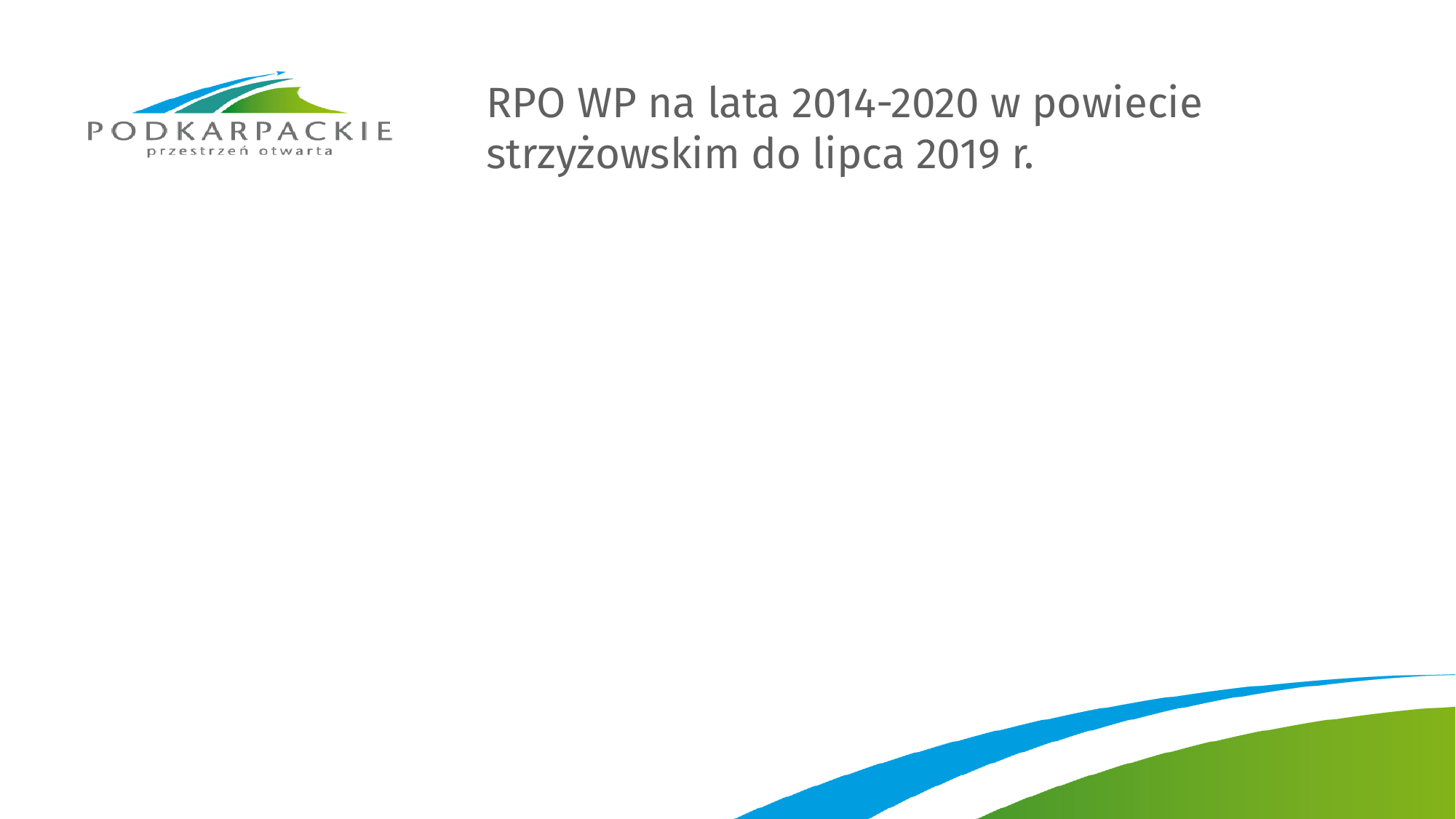

# RPO WP na lata 2014-2020 w powiecie strzyżowskim do lipca 2019 r.